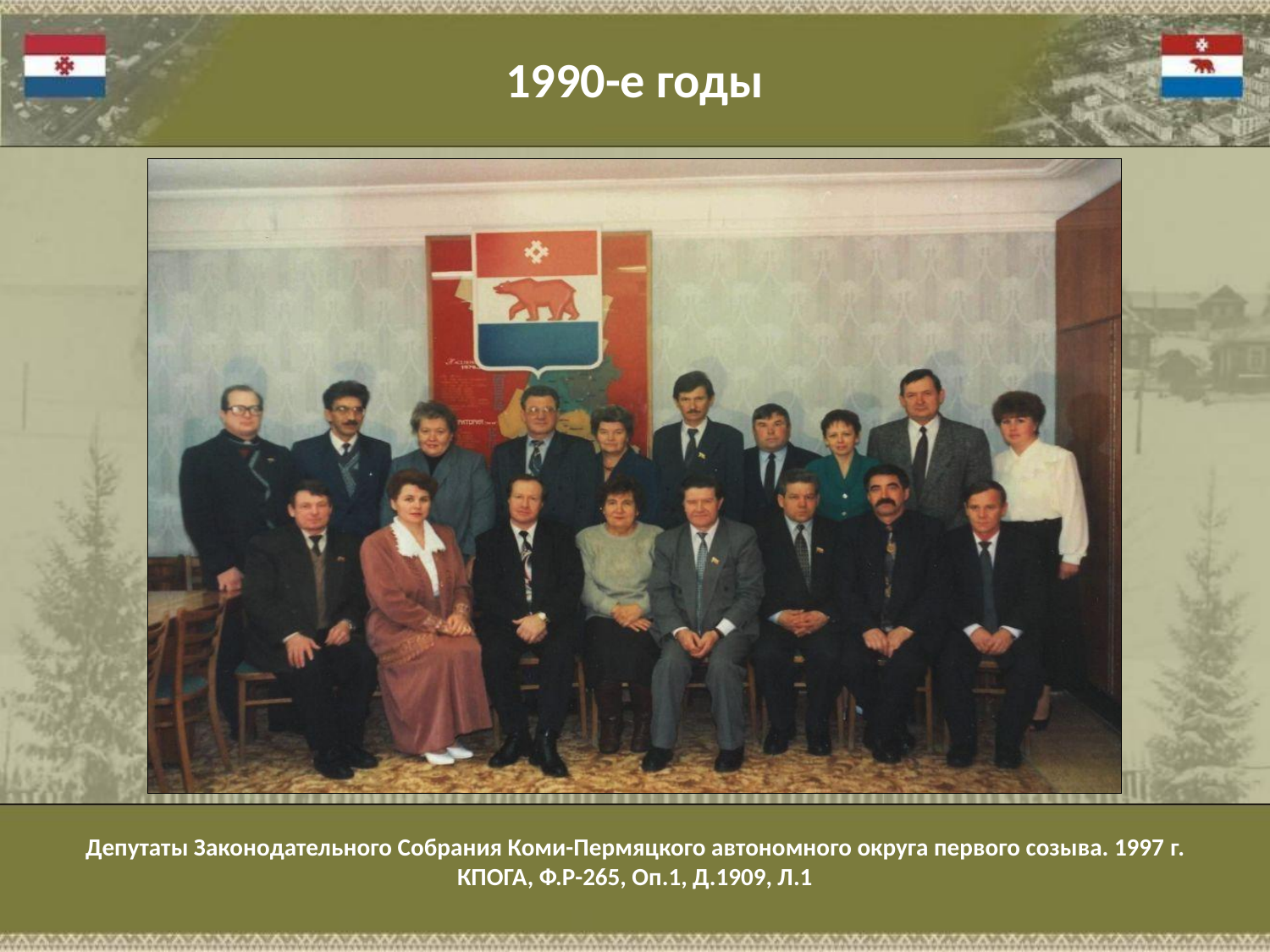

1990-е годы

Депутаты Законодательного Собрания Коми-Пермяцкого автономного округа первого созыва. 1997 г.
КПОГА, Ф.Р-265, Оп.1, Д.1909, Л.1